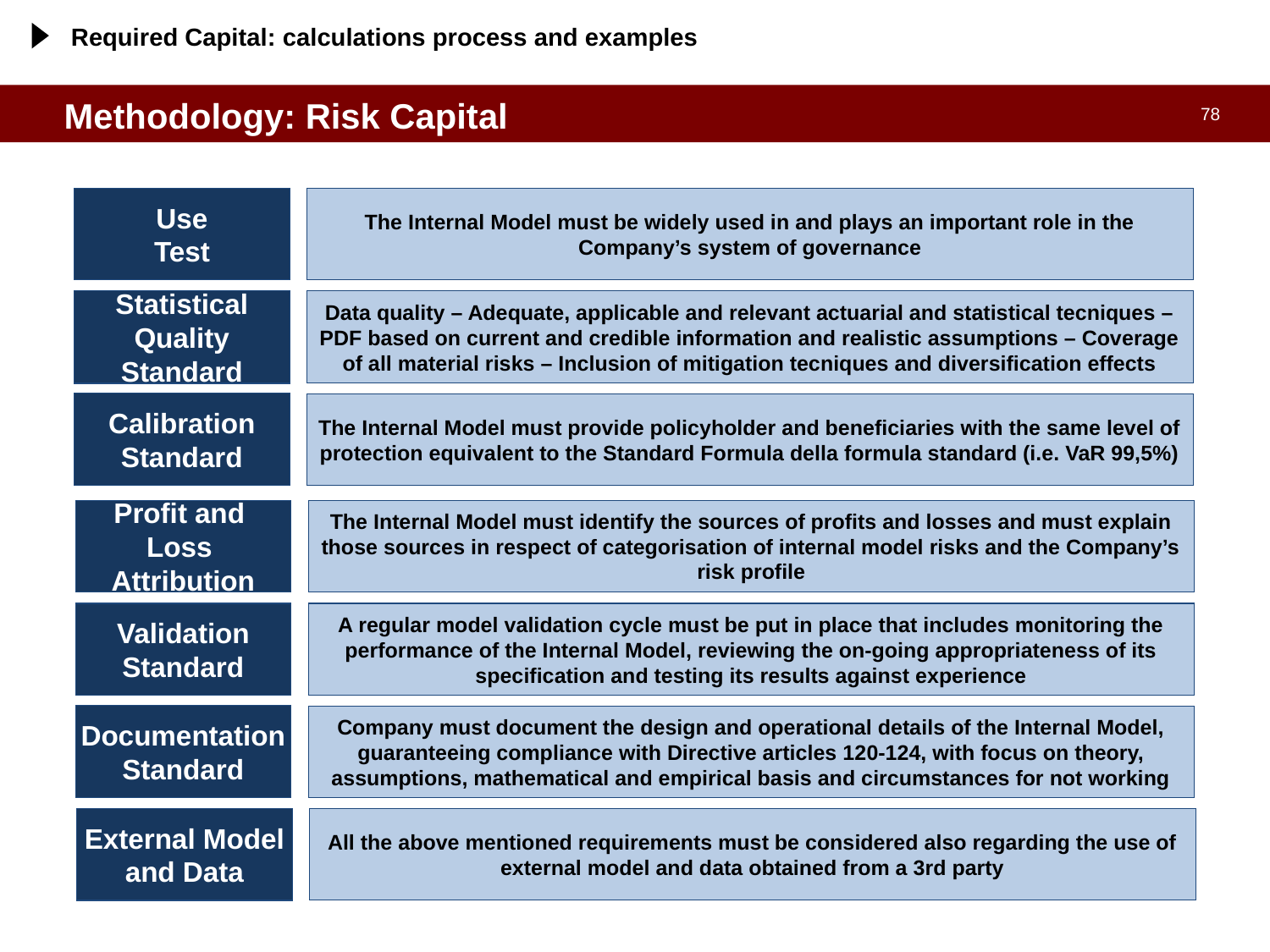

Required Capital: calculations process and examples

Methodology: Risk Capital
Use
Test
The Internal Model must be widely used in and plays an important role in the Company’s system of governance
Statistical
Quality
Standard
Data quality – Adequate, applicable and relevant actuarial and statistical tecniques – PDF based on current and credible information and realistic assumptions – Coverage of all material risks – Inclusion of mitigation tecniques and diversification effects
Calibration
Standard
The Internal Model must provide policyholder and beneficiaries with the same level of protection equivalent to the Standard Formula della formula standard (i.e. VaR 99,5%)
Profit and
Loss
Attribution
The Internal Model must identify the sources of profits and losses and must explain those sources in respect of categorisation of internal model risks and the Company’s risk profile
Validation
Standard
A regular model validation cycle must be put in place that includes monitoring the performance of the Internal Model, reviewing the on-going appropriateness of its specification and testing its results against experience
Documentation
Standard
Company must document the design and operational details of the Internal Model, guaranteeing compliance with Directive articles 120-124, with focus on theory, assumptions, mathematical and empirical basis and circumstances for not working
External Model
and Data
All the above mentioned requirements must be considered also regarding the use of external model and data obtained from a 3rd party